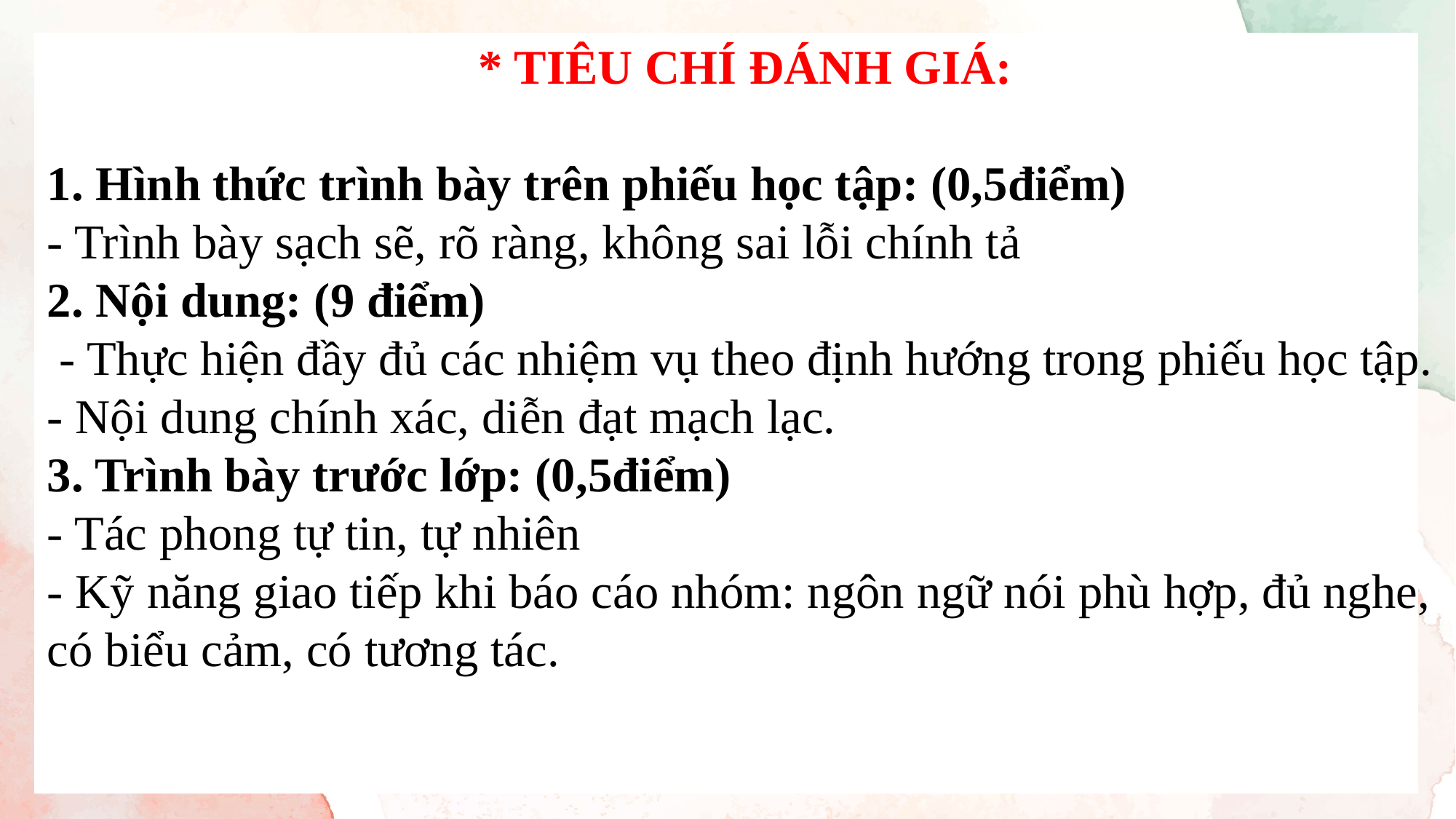

* TIÊU CHÍ ĐÁNH GIÁ:

1. Hình thức trình bày trên phiếu học tập: (0,5điểm)
- Trình bày sạch sẽ, rõ ràng, không sai lỗi chính tả
2. Nội dung: (9 điểm)
 - Thực hiện đầy đủ các nhiệm vụ theo định hướng trong phiếu học tập.
- Nội dung chính xác, diễn đạt mạch lạc.
3. Trình bày trước lớp: (0,5điểm)
- Tác phong tự tin, tự nhiên
- Kỹ năng giao tiếp khi báo cáo nhóm: ngôn ngữ nói phù hợp, đủ nghe, có biểu cảm, có tương tác.